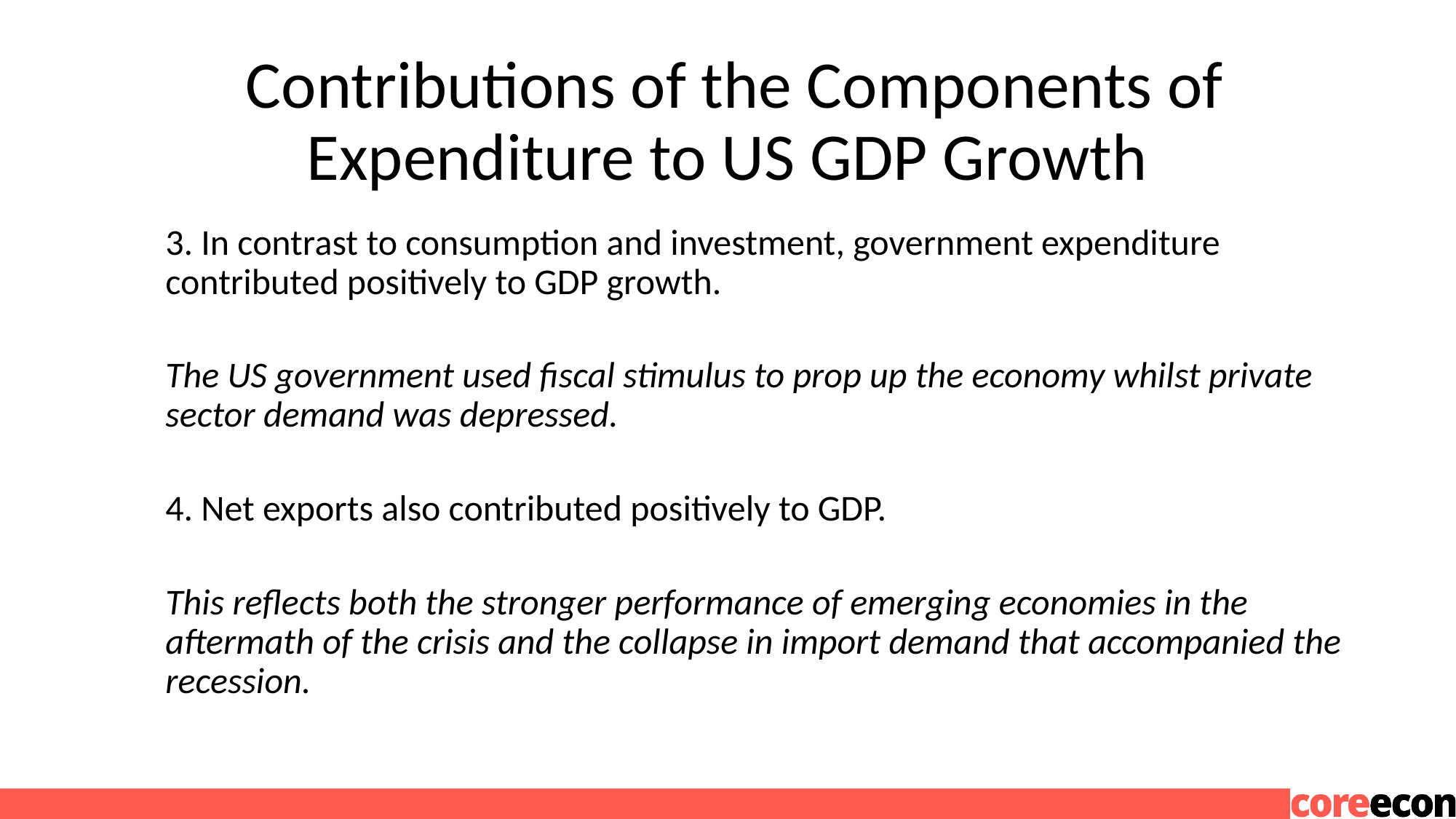

# Contributions of the Components of Expenditure to US GDP Growth
3. In contrast to consumption and investment, government expenditure contributed positively to GDP growth.

The US government used fiscal stimulus to prop up the economy whilst private sector demand was depressed.

4. Net exports also contributed positively to GDP.

This reflects both the stronger performance of emerging economies in the aftermath of the crisis and the collapse in import demand that accompanied the recession.